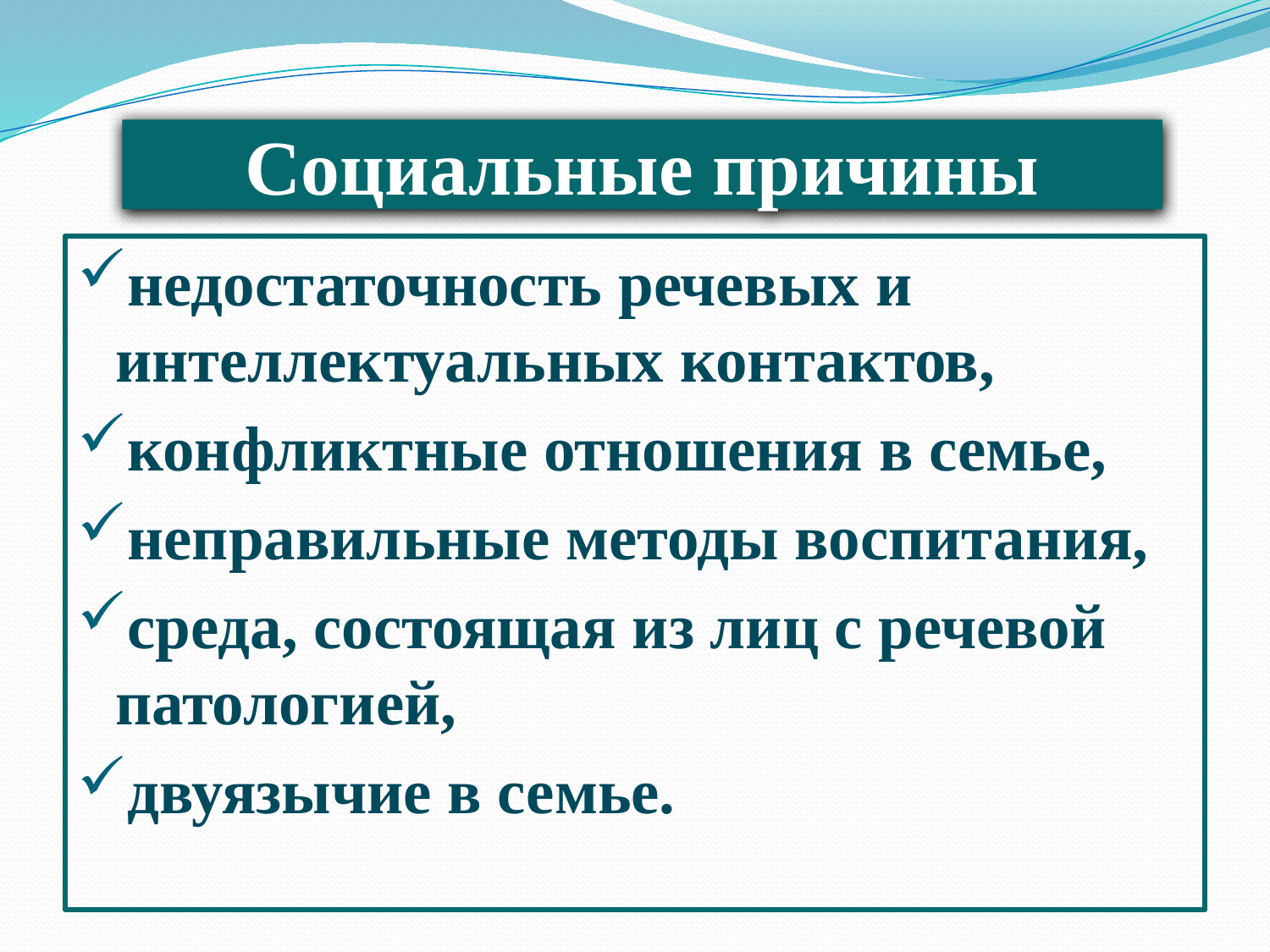

Социальные причины
недостаточность речевых и интеллектуальных контактов,
конфликтные отношения в семье,
неправильные методы воспитания,
среда, состоящая из лиц с речевой патологией,
двуязычие в семье.